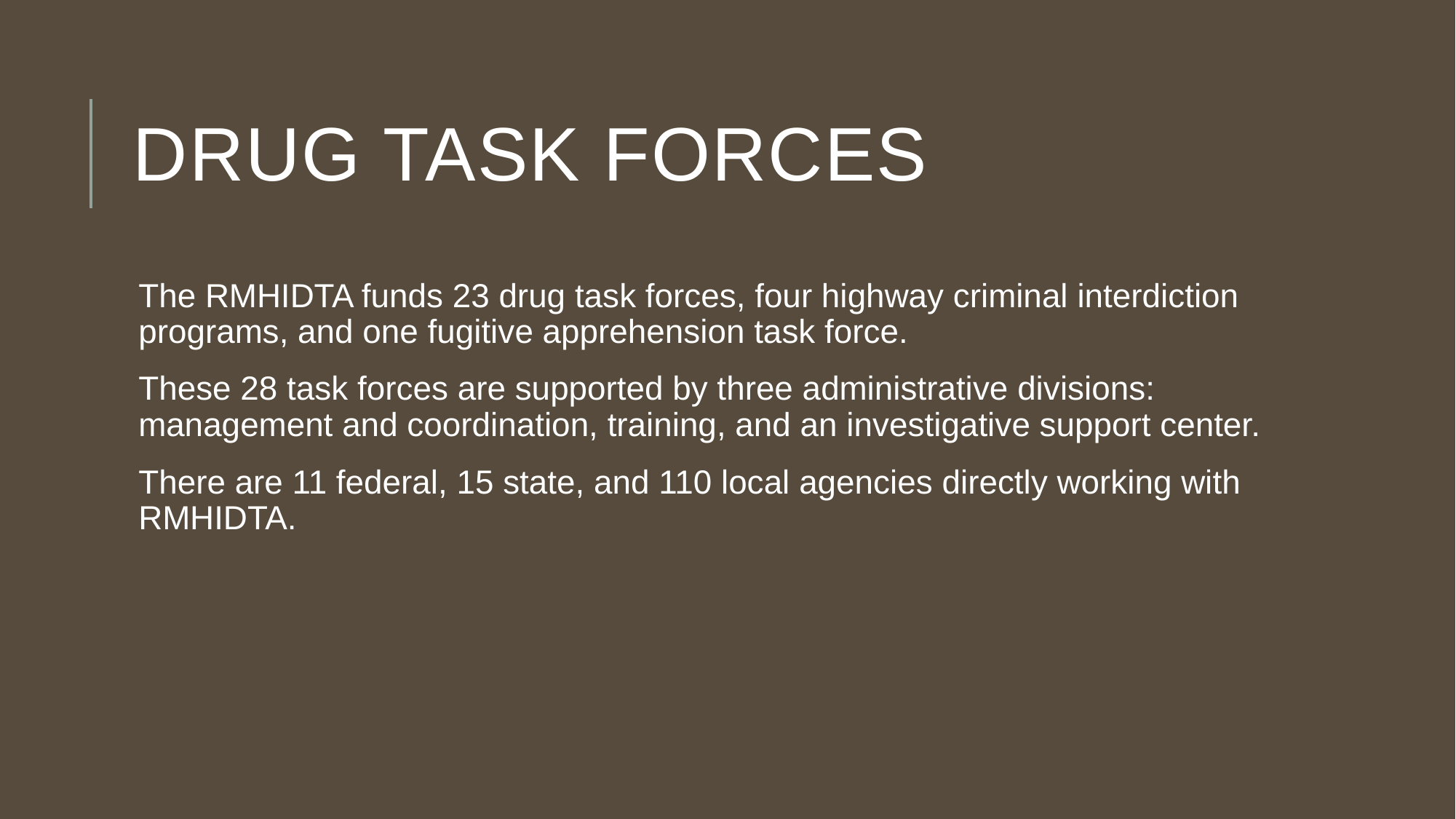

# Drug Task Forces
The RMHIDTA funds 23 drug task forces, four highway criminal interdiction programs, and one fugitive apprehension task force.
These 28 task forces are supported by three administrative divisions: management and coordination, training, and an investigative support center.
There are 11 federal, 15 state, and 110 local agencies directly working with RMHIDTA.